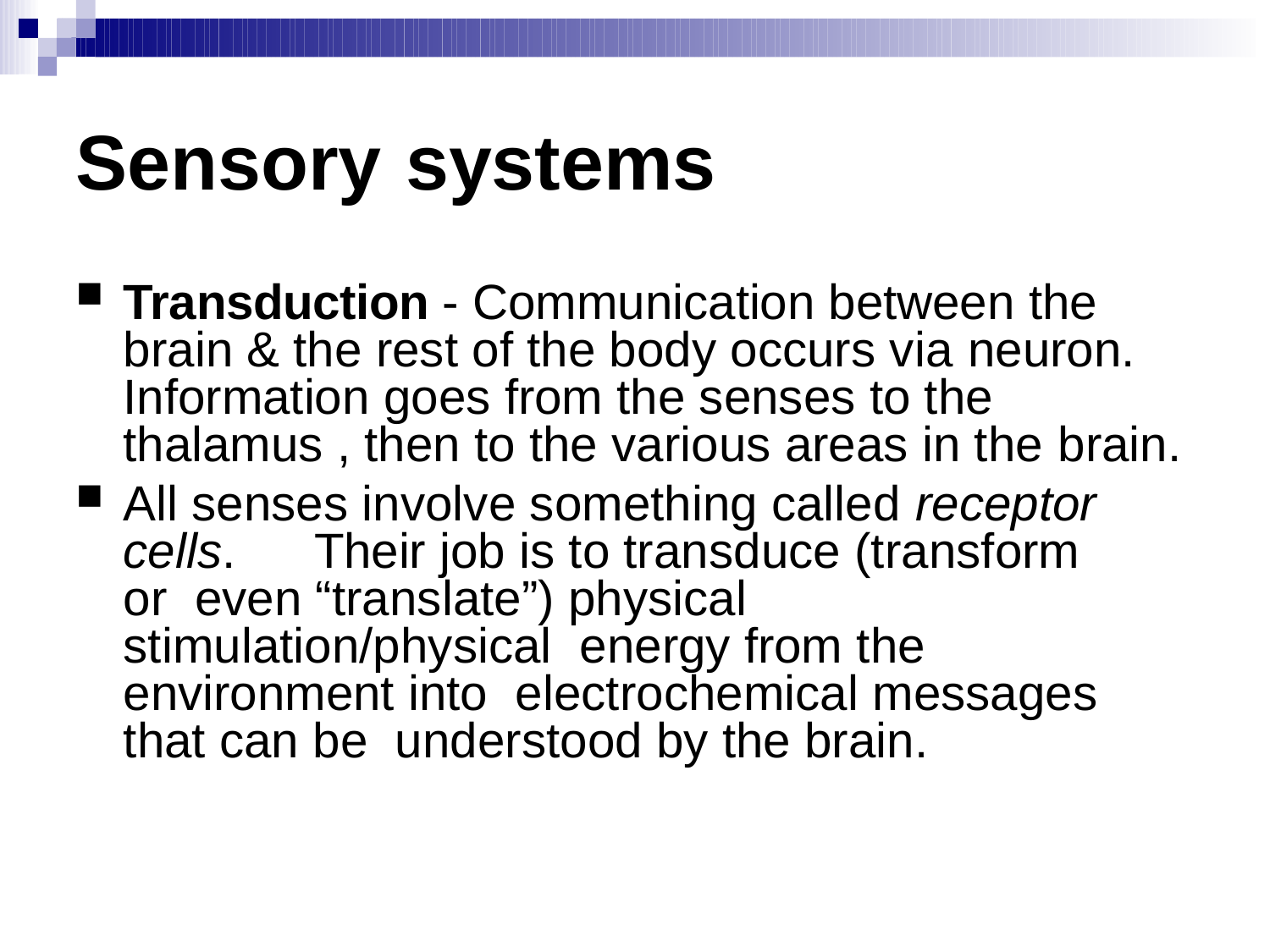

# Sensory	systems
Transduction - Communication between the  brain & the rest of the body occurs via neuron.  Information goes from the senses to the  thalamus , then to the various areas in the brain.
All senses involve something called receptor  cells.	Their job is to transduce (transform or  even “translate”) physical stimulation/physical  energy from the environment into  electrochemical messages that can be  understood by the brain.